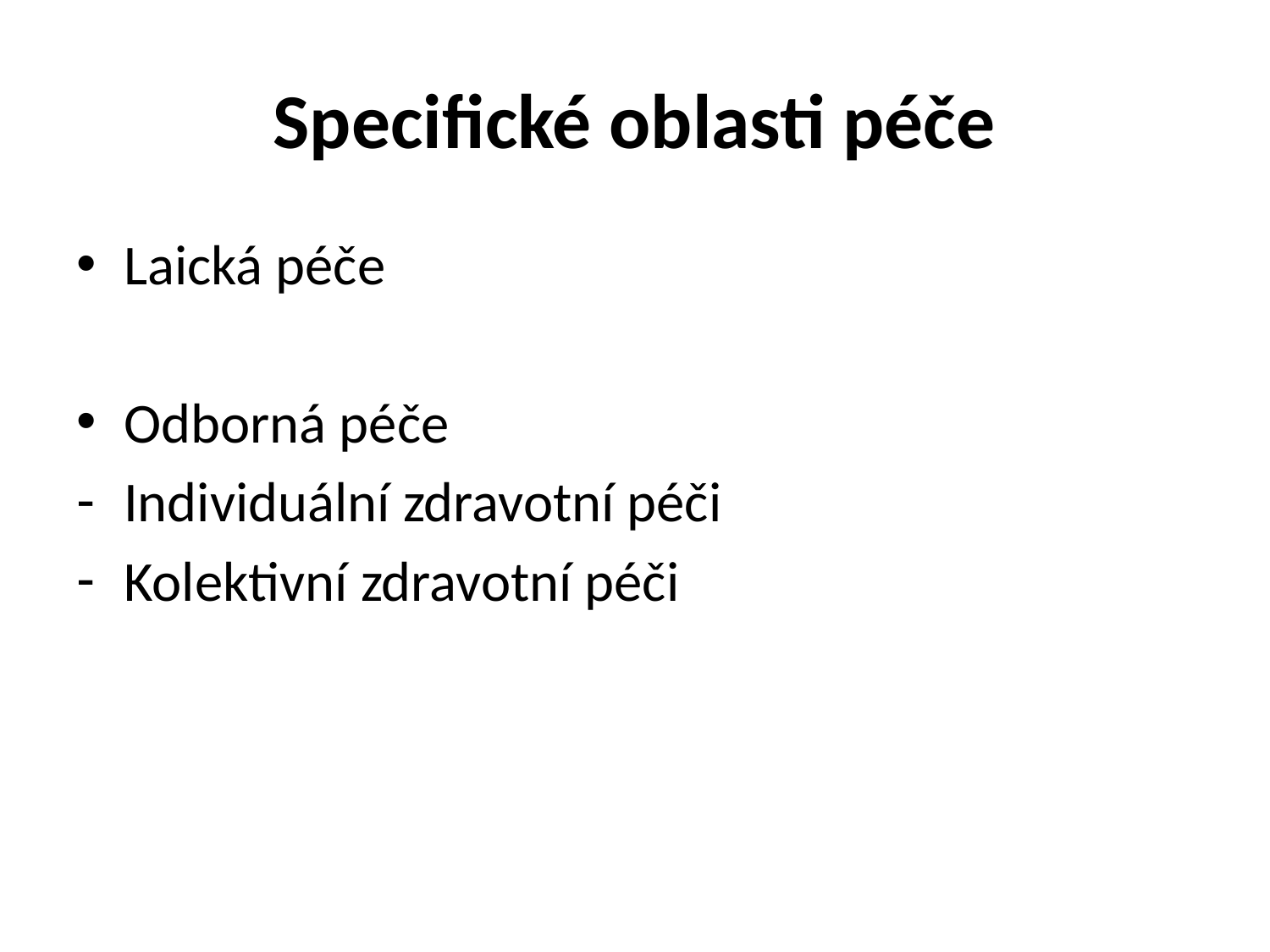

# Specifické oblasti péče
Laická péče

Odborná péče
Individuální zdravotní péči
Kolektivní zdravotní péči